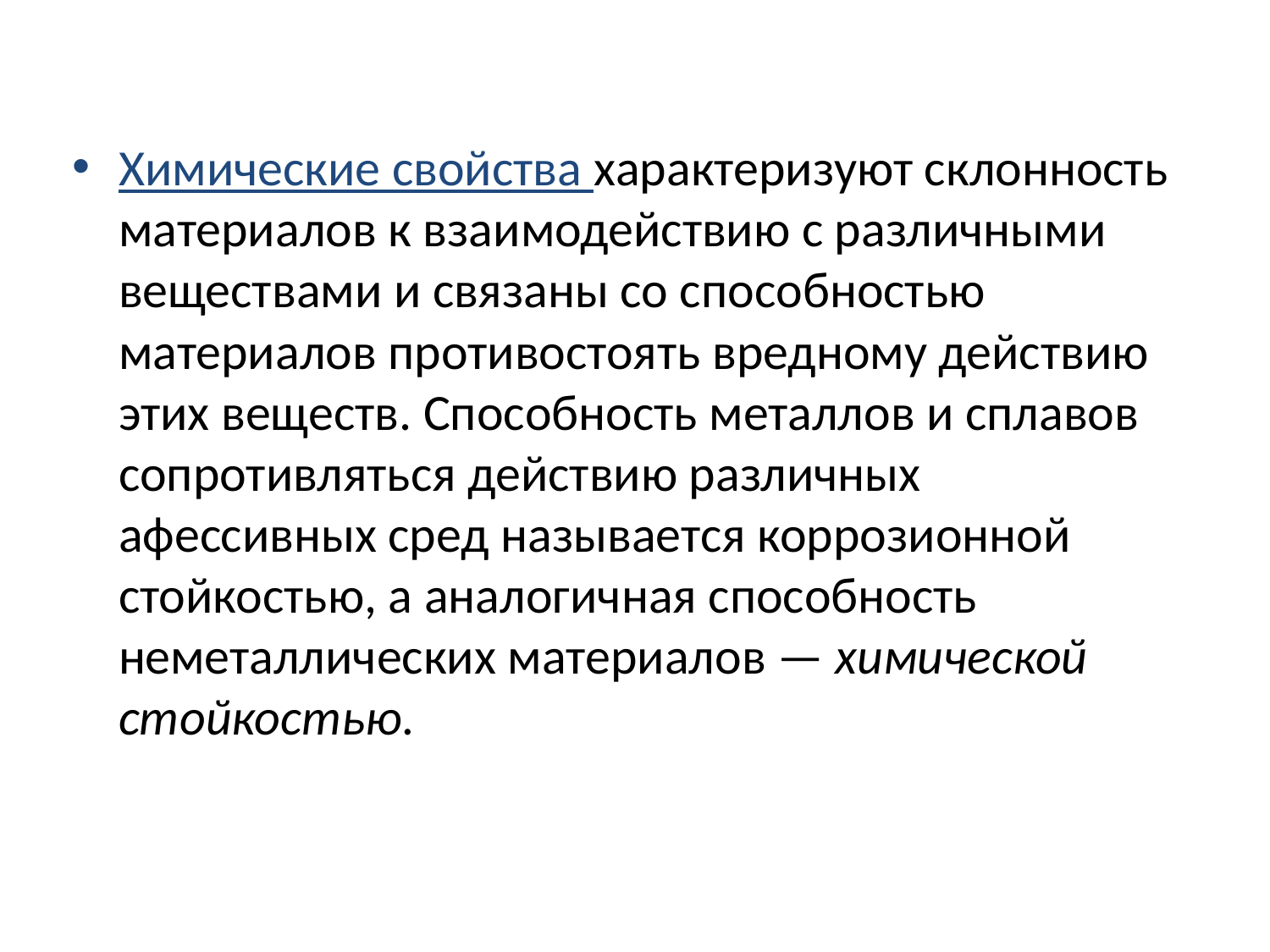

Химические свойства характеризуют склонность материалов к взаимодействию с различными веществами и связаны со способностью материалов противостоять вредному действию этих веществ. Способность металлов и сплавов сопротивляться действию различных афессивных сред называется коррозионной стойкостью, а аналогичная способность неметаллических материалов — химической стойкостью.